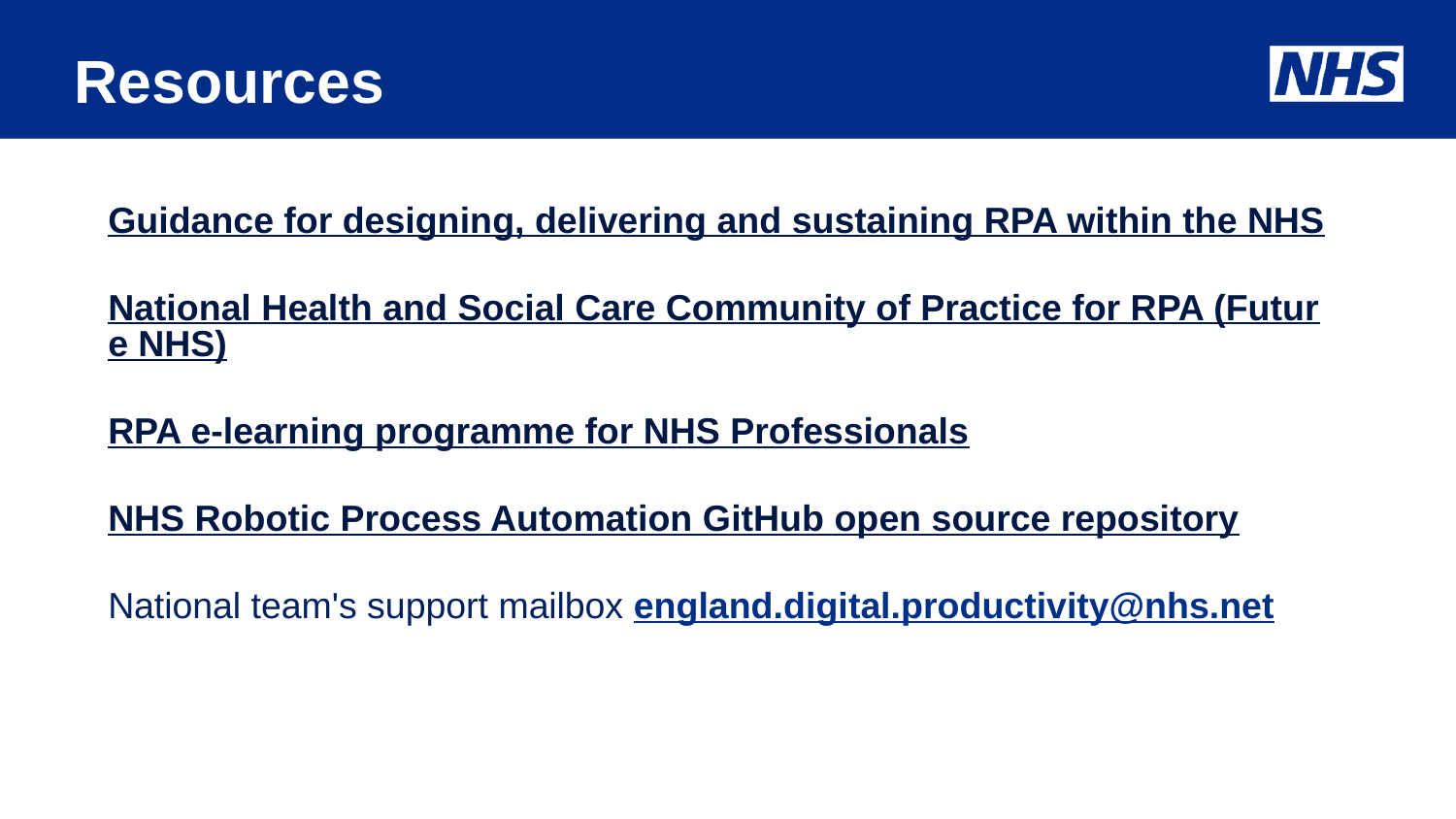

# Resources
Guidance for designing, delivering and sustaining RPA within the NHS

National Health and Social Care Community of Practice for RPA (Future NHS)

RPA e-learning programme for NHS Professionals

NHS Robotic Process Automation GitHub open source repository

National team's support mailbox england.digital.productivity@nhs.net